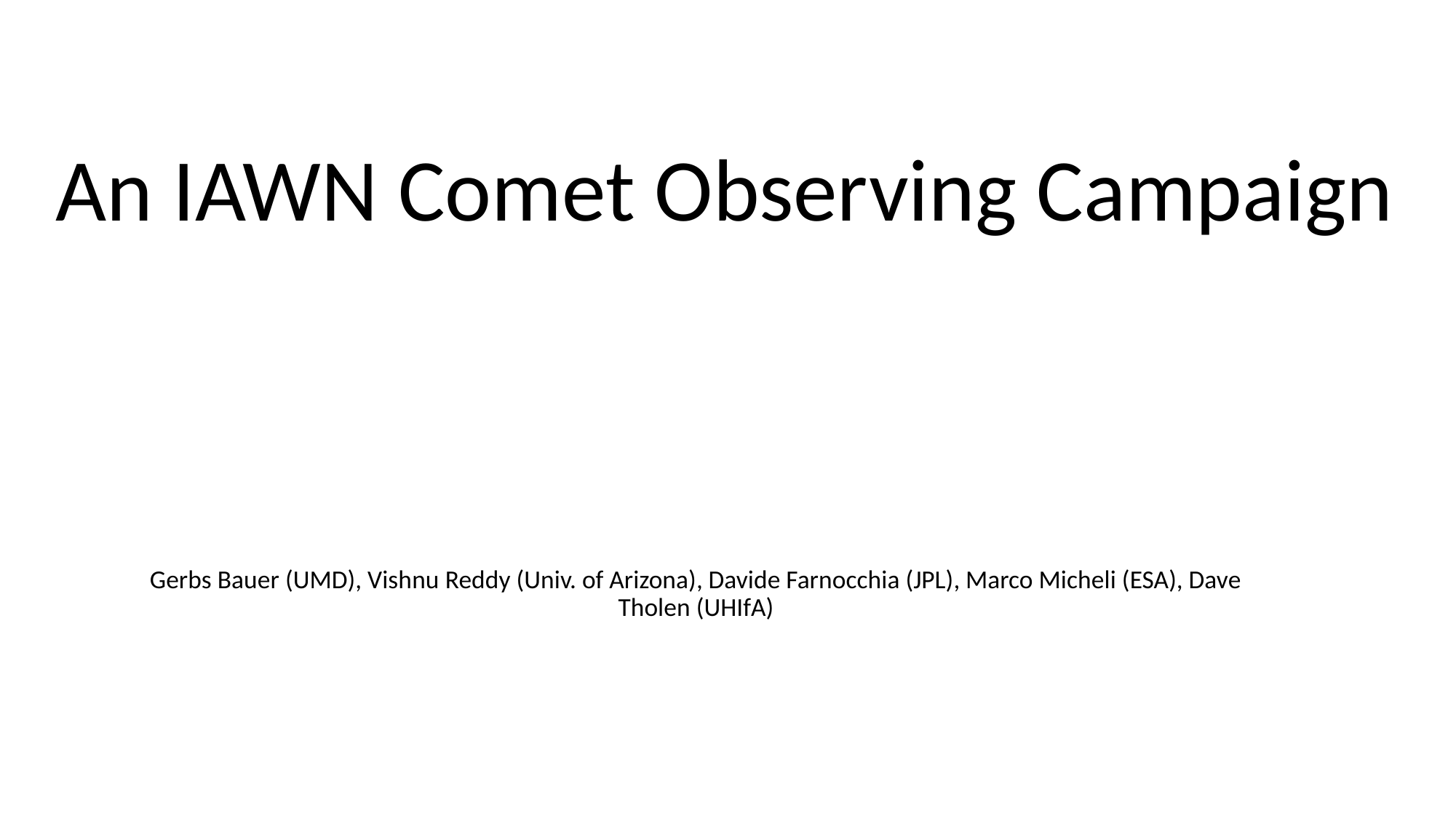

# An IAWN Comet Observing Campaign
Gerbs Bauer (UMD), Vishnu Reddy (Univ. of Arizona), Davide Farnocchia (JPL), Marco Micheli (ESA), Dave Tholen (UHIfA)